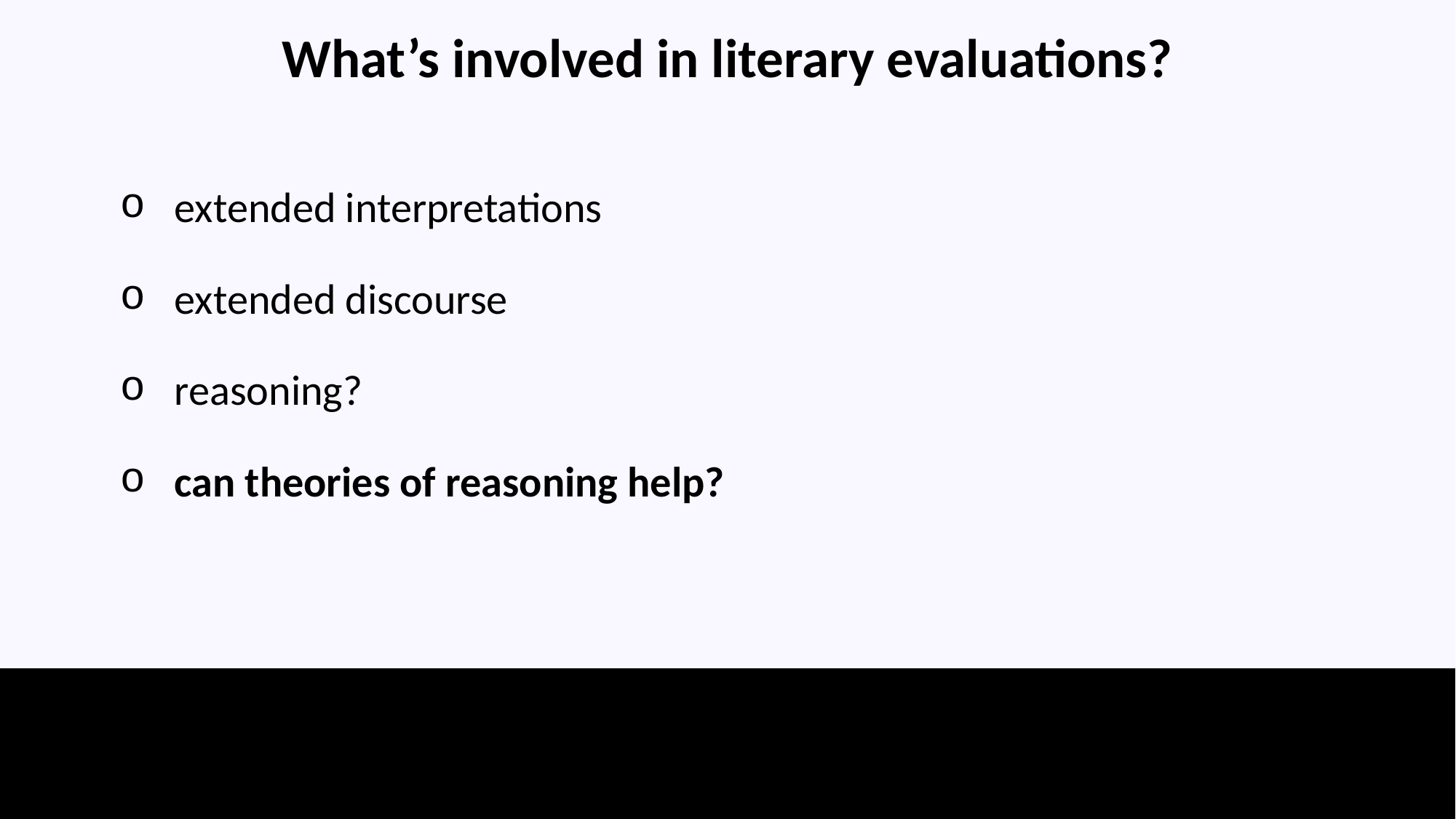

# What’s involved in literary evaluations?
extended interpretations

extended discourse

reasoning?

can theories of reasoning help?